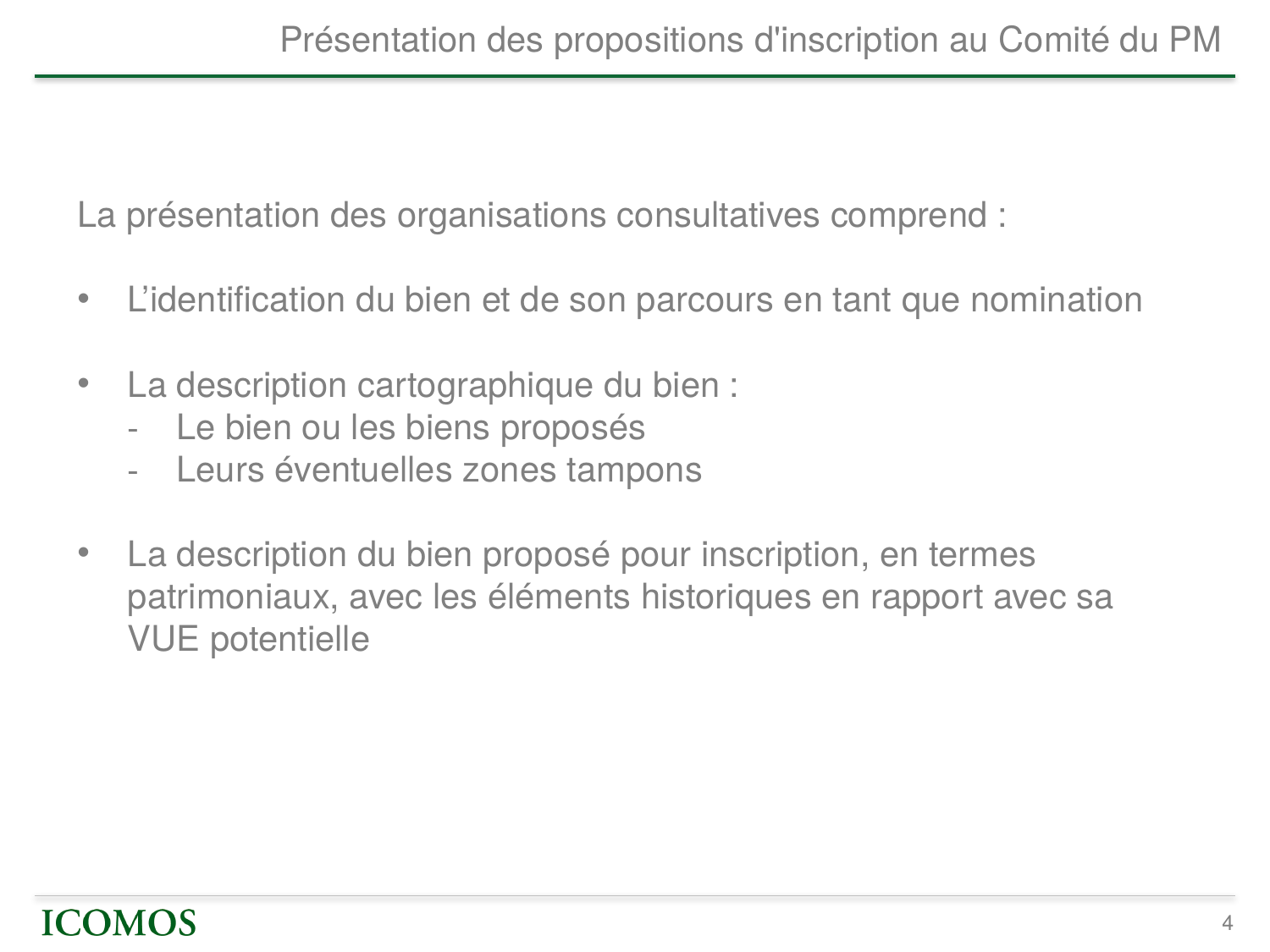

# Présentation des propositions d'inscription au Comité du PM
La présentation des organisations consultatives comprend :

L’identification du bien et de son parcours en tant que nomination

La description cartographique du bien :
Le bien ou les biens proposés
Leurs éventuelles zones tampons

La description du bien proposé pour inscription, en termes patrimoniaux, avec les éléments historiques en rapport avec sa VUE potentielle

4